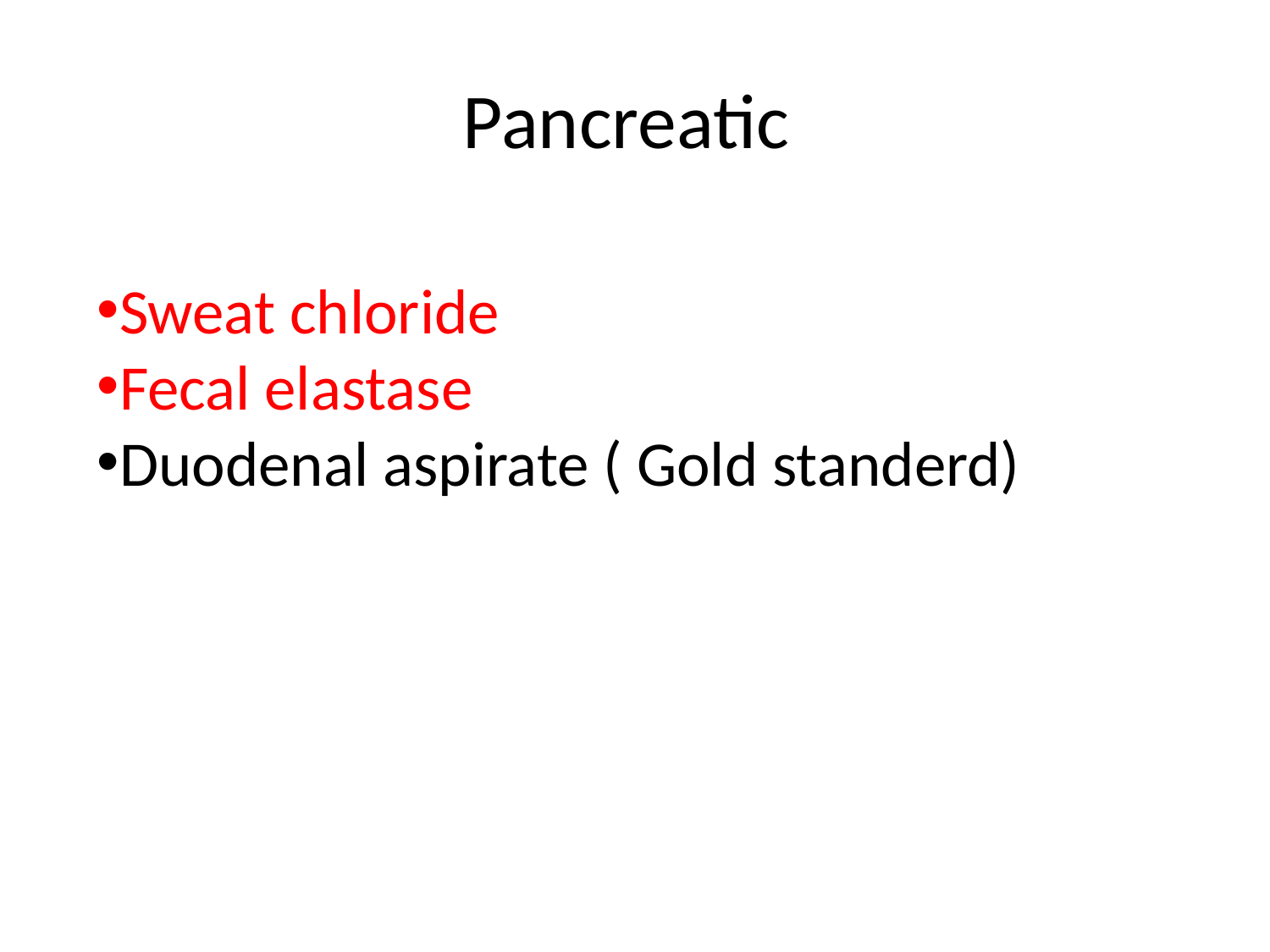

# Pancreatic
Sweat chloride
Fecal elastase
Duodenal aspirate ( Gold standerd)